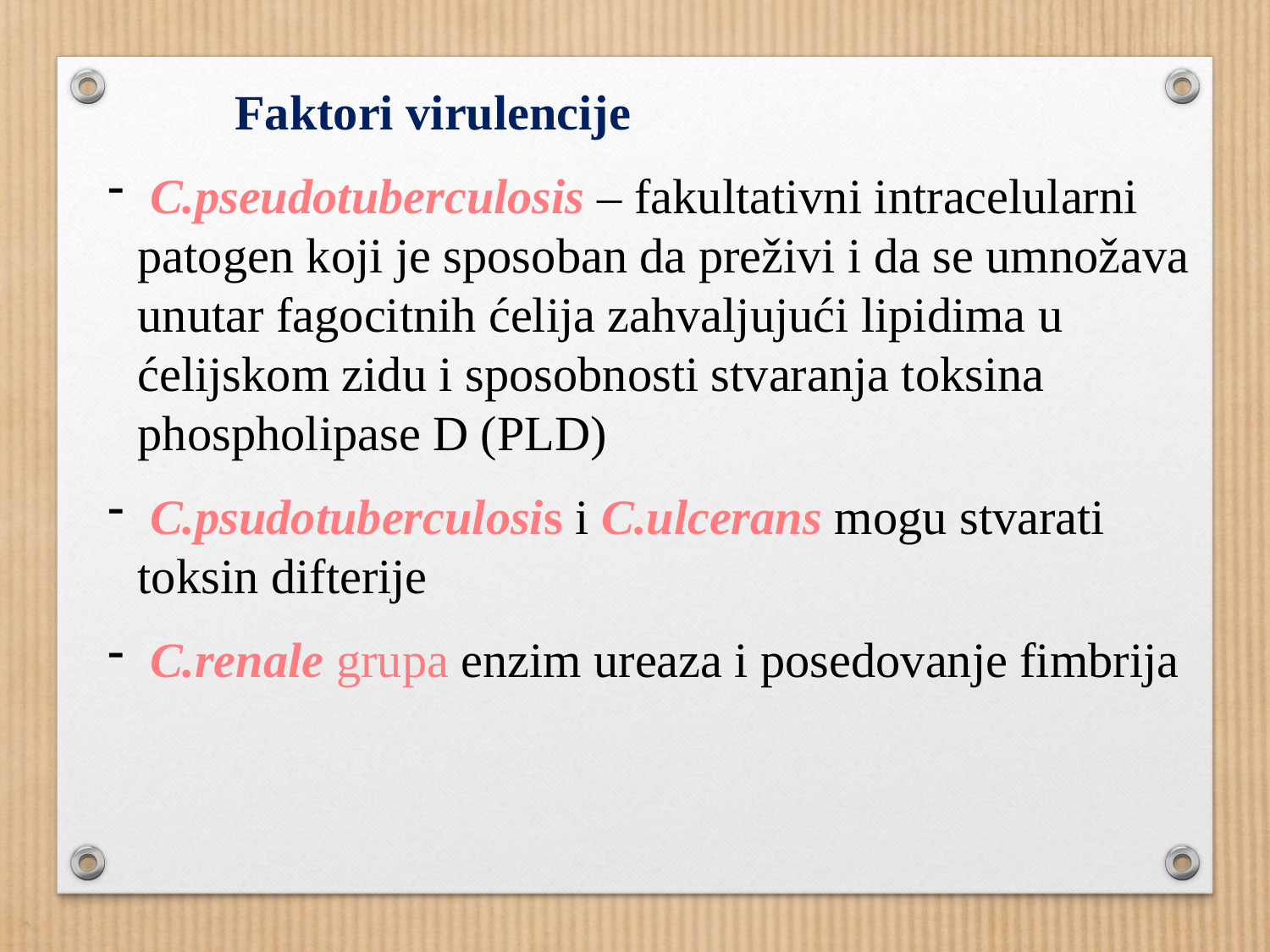

Faktori virulencije
 C.pseudotuberculosis – fakultativni intracelularni patogen koji je sposoban da preživi i da se umnožava unutar fagocitnih ćelija zahvaljujući lipidima u ćelijskom zidu i sposobnosti stvaranja toksina phospholipase D (PLD)
 C.psudotuberculosis i C.ulcerans mogu stvarati toksin difterije
 C.renale grupa enzim ureaza i posedovanje fimbrija